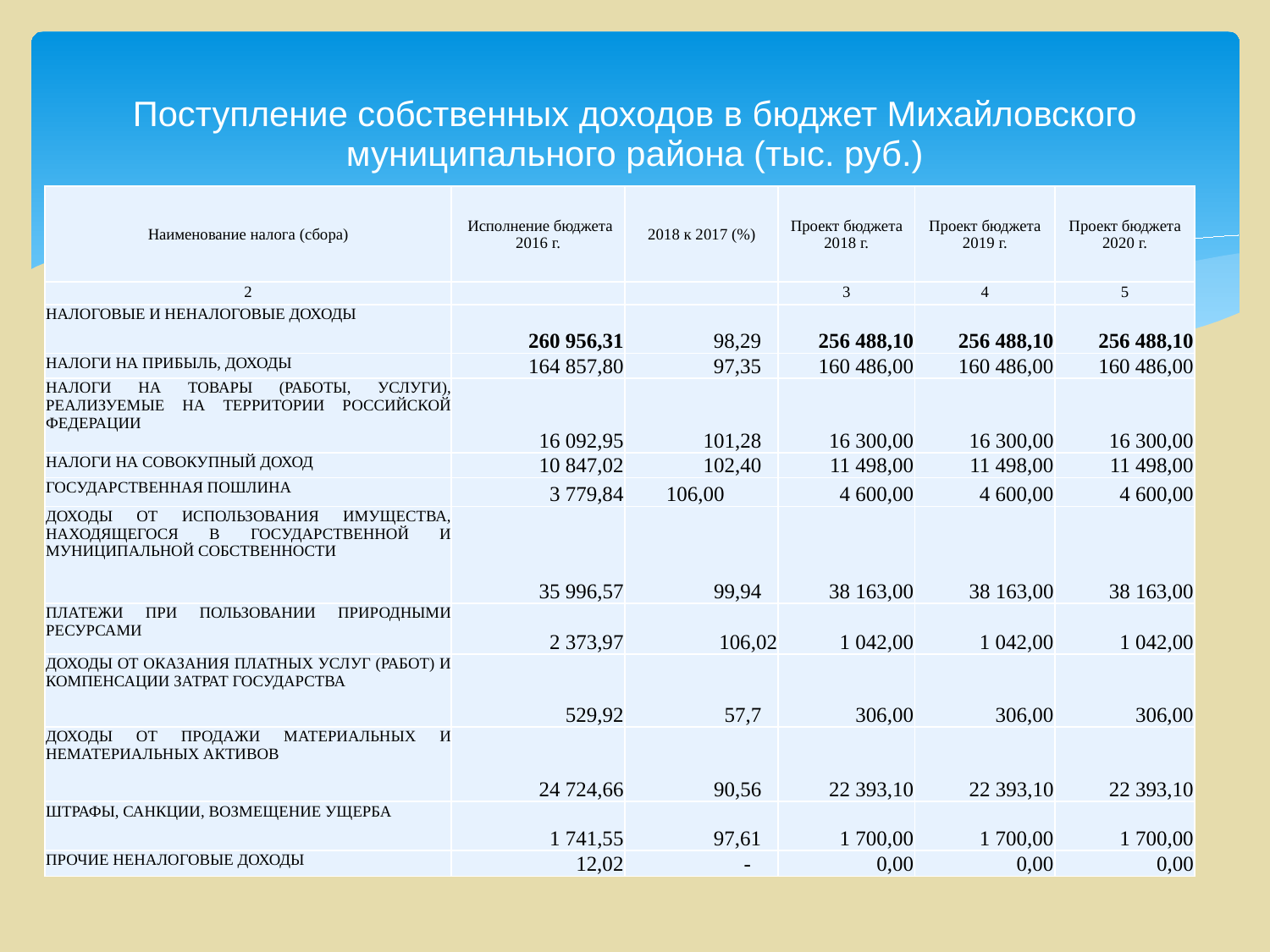

# Поступление собственных доходов в бюджет Михайловского муниципального района (тыс. руб.)
| Наименование налога (сбора) | Исполнение бюджета 2016 г. | 2018 к 2017 (%) | Проект бюджета 2018 г. | Проект бюджета 2019 г. | Проект бюджета 2020 г. |
| --- | --- | --- | --- | --- | --- |
| 2 |  |  | 3 | 4 | 5 |
| НАЛОГОВЫЕ И НЕНАЛОГОВЫЕ ДОХОДЫ | 260 956,31 | 98,29 | 256 488,10 | 256 488,10 | 256 488,10 |
| НАЛОГИ НА ПРИБЫЛЬ, ДОХОДЫ | 164 857,80 | 97,35 | 160 486,00 | 160 486,00 | 160 486,00 |
| НАЛОГИ НА ТОВАРЫ (РАБОТЫ, УСЛУГИ), РЕАЛИЗУЕМЫЕ НА ТЕРРИТОРИИ РОССИЙСКОЙ ФЕДЕРАЦИИ | 16 092,95 | 101,28 | 16 300,00 | 16 300,00 | 16 300,00 |
| НАЛОГИ НА СОВОКУПНЫЙ ДОХОД | 10 847,02 | 102,40 | 11 498,00 | 11 498,00 | 11 498,00 |
| ГОСУДАРСТВЕННАЯ ПОШЛИНА | 3 779,84 | 106,00 | 4 600,00 | 4 600,00 | 4 600,00 |
| ДОХОДЫ ОТ ИСПОЛЬЗОВАНИЯ ИМУЩЕСТВА, НАХОДЯЩЕГОСЯ В ГОСУДАРСТВЕННОЙ И МУНИЦИПАЛЬНОЙ СОБСТВЕННОСТИ | 35 996,57 | 99,94 | 38 163,00 | 38 163,00 | 38 163,00 |
| ПЛАТЕЖИ ПРИ ПОЛЬЗОВАНИИ ПРИРОДНЫМИ РЕСУРСАМИ | 2 373,97 | 106,02 | 1 042,00 | 1 042,00 | 1 042,00 |
| ДОХОДЫ ОТ ОКАЗАНИЯ ПЛАТНЫХ УСЛУГ (РАБОТ) И КОМПЕНСАЦИИ ЗАТРАТ ГОСУДАРСТВА | 529,92 | 57,7 | 306,00 | 306,00 | 306,00 |
| ДОХОДЫ ОТ ПРОДАЖИ МАТЕРИАЛЬНЫХ И НЕМАТЕРИАЛЬНЫХ АКТИВОВ | 24 724,66 | 90,56 | 22 393,10 | 22 393,10 | 22 393,10 |
| ШТРАФЫ, САНКЦИИ, ВОЗМЕЩЕНИЕ УЩЕРБА | 1 741,55 | 97,61 | 1 700,00 | 1 700,00 | 1 700,00 |
| ПРОЧИЕ НЕНАЛОГОВЫЕ ДОХОДЫ | 12,02 | - | 0,00 | 0,00 | 0,00 |